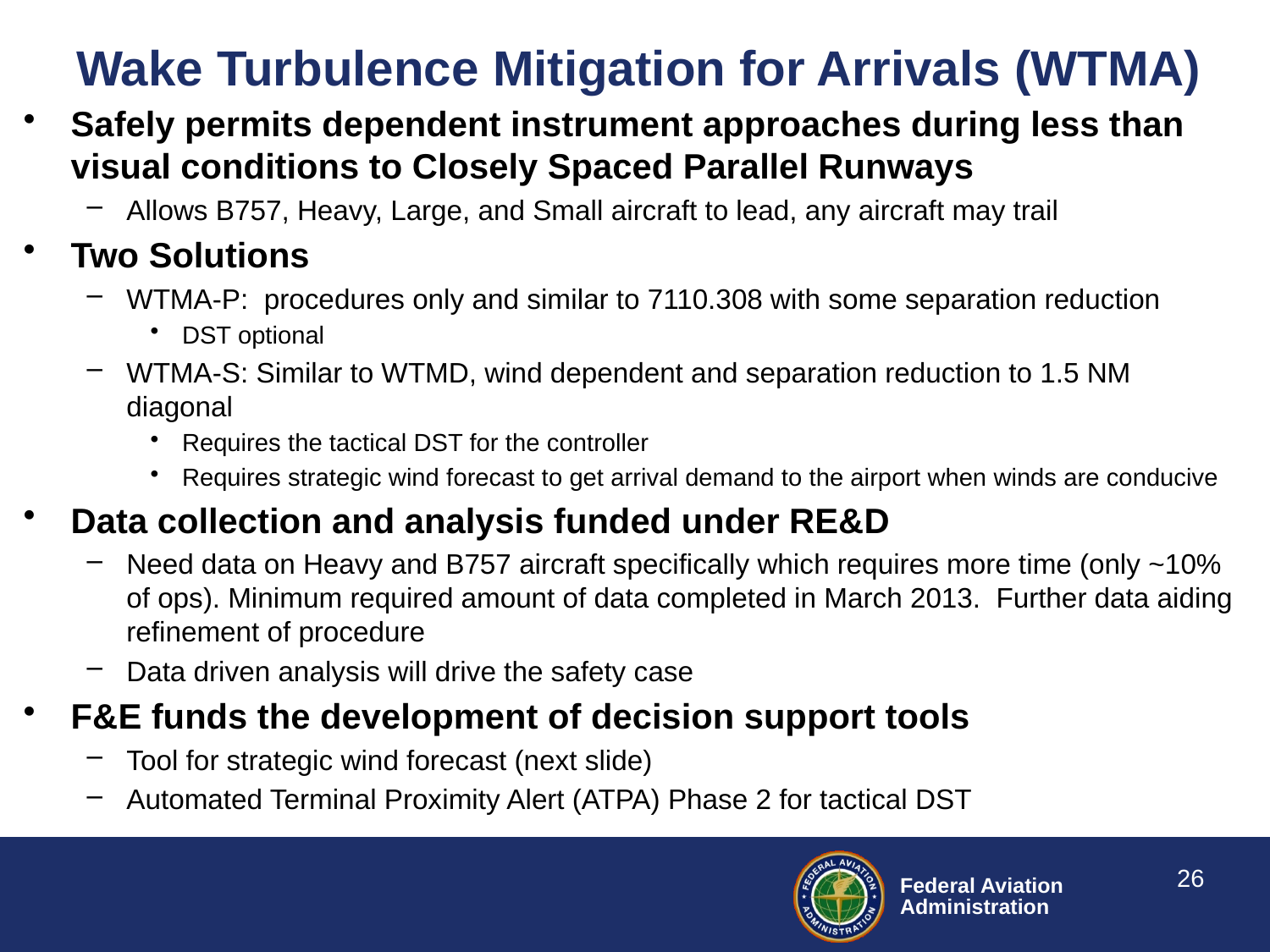

Wake Turbulence Mitigation for Arrivals (WTMA)
Safely permits dependent instrument approaches during less than visual conditions to Closely Spaced Parallel Runways
Allows B757, Heavy, Large, and Small aircraft to lead, any aircraft may trail
Two Solutions
WTMA-P:  procedures only and similar to 7110.308 with some separation reduction
DST optional
WTMA-S: Similar to WTMD, wind dependent and separation reduction to 1.5 NM diagonal
Requires the tactical DST for the controller
Requires strategic wind forecast to get arrival demand to the airport when winds are conducive
Data collection and analysis funded under RE&D
Need data on Heavy and B757 aircraft specifically which requires more time (only ~10% of ops). Minimum required amount of data completed in March 2013.  Further data aiding refinement of procedure
Data driven analysis will drive the safety case
F&E funds the development of decision support tools
Tool for strategic wind forecast (next slide)
Automated Terminal Proximity Alert (ATPA) Phase 2 for tactical DST
26